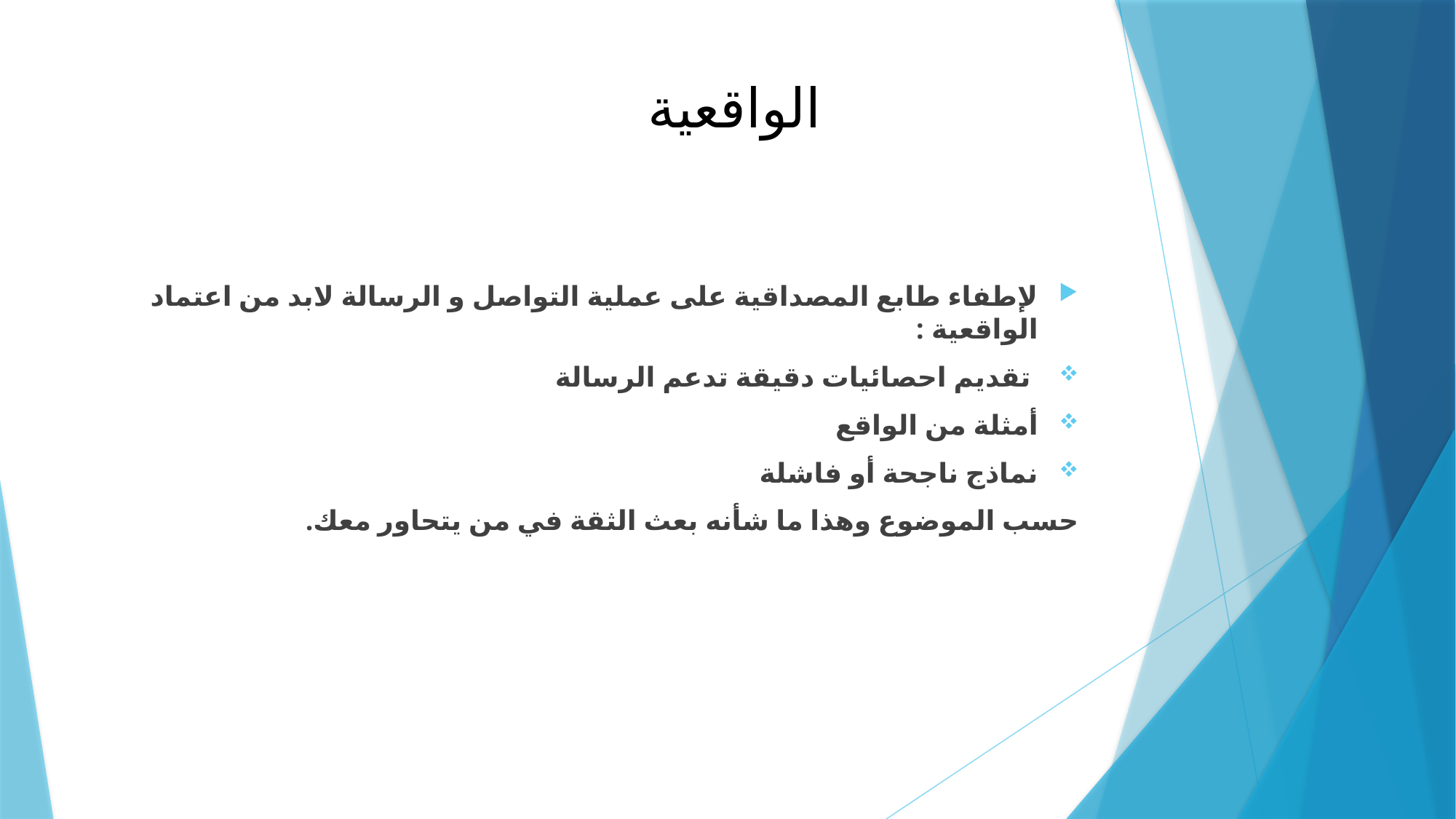

# الواقعية
لإطفاء طابع المصداقية على عملية التواصل و الرسالة لابد من اعتماد الواقعية :
 تقديم احصائيات دقيقة تدعم الرسالة
أمثلة من الواقع
نماذج ناجحة أو فاشلة
حسب الموضوع وهذا ما شأنه بعث الثقة في من يتحاور معك.